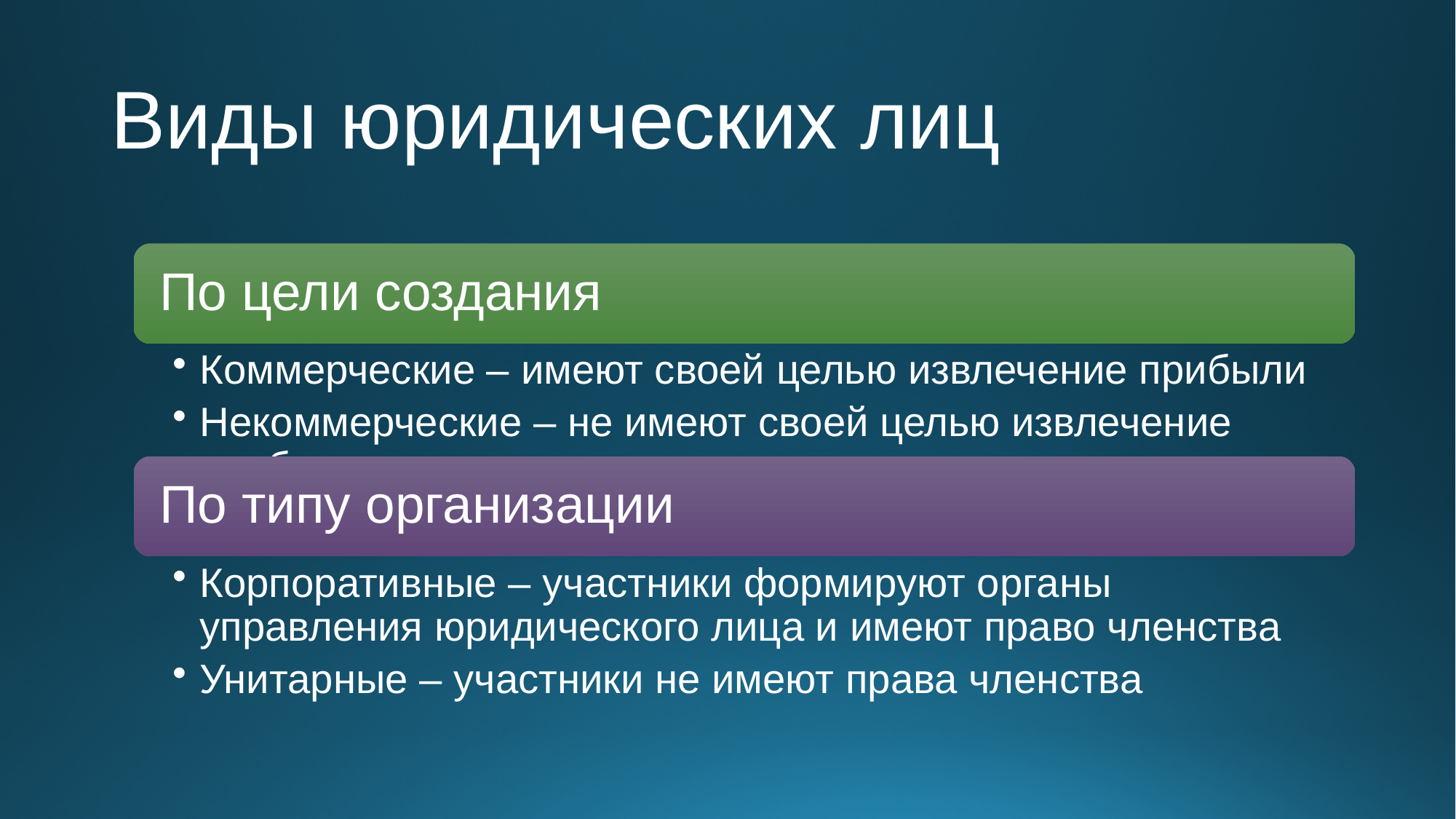

# Виды юридических лиц
По цели создания
Коммерческие – имеют своей целью извлечение прибыли
Некоммерческие – не имеют своей целью извлечение прибыли
По типу организации
Корпоративные – участники формируют органы управления юридического лица и имеют право членства
Унитарные – участники не имеют права членства